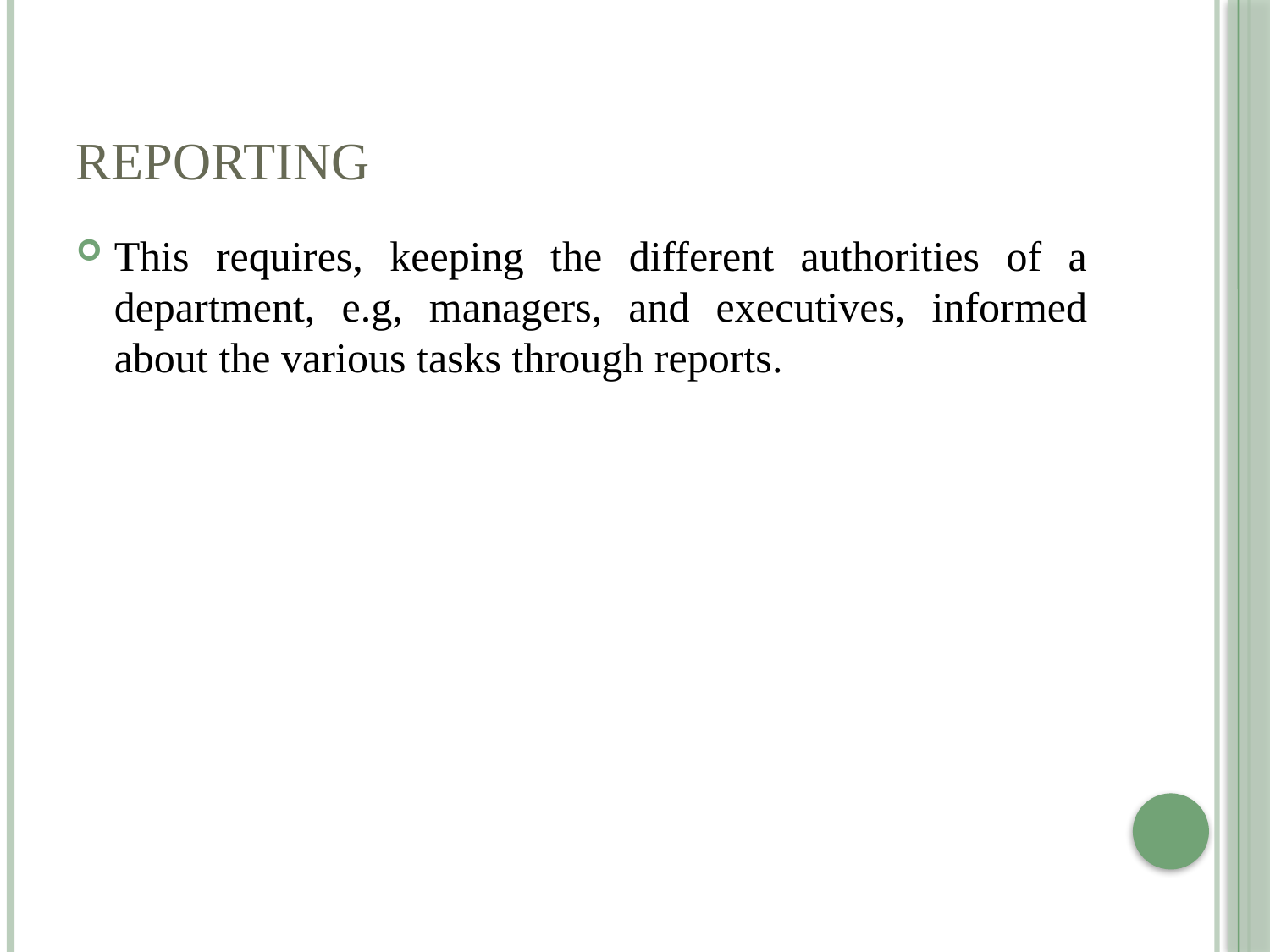

# Reporting
This requires, keeping the different authorities of a department, e.g, managers, and executives, informed about the various tasks through reports.